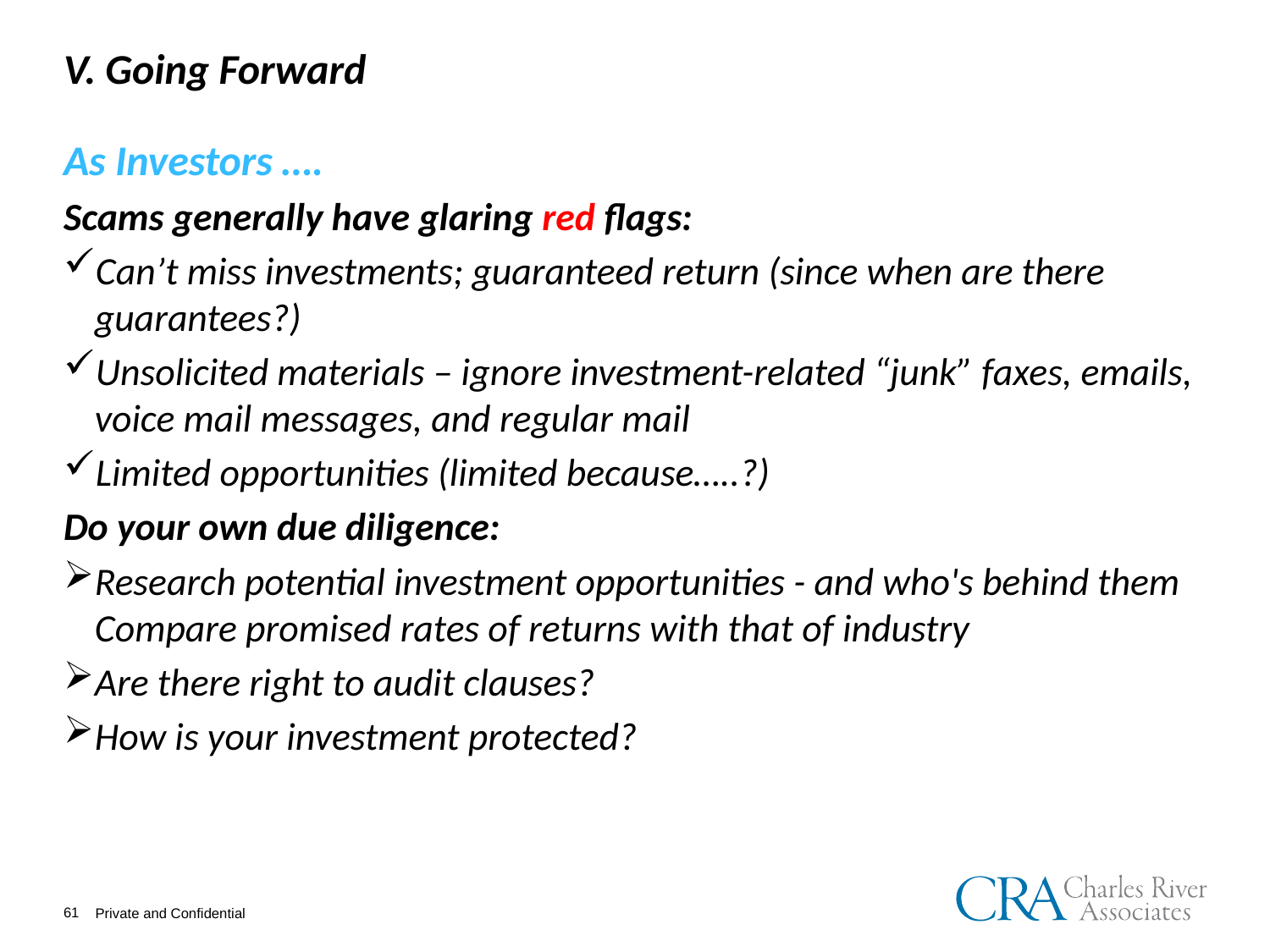

V. Going Forward

As Investors ….
Scams generally have glaring red flags:
Can’t miss investments; guaranteed return (since when are there guarantees?)
Unsolicited materials – ignore investment-related “junk” faxes, emails, voice mail messages, and regular mail
Limited opportunities (limited because…..?)
Do your own due diligence:
Research potential investment opportunities - and who's behind them Compare promised rates of returns with that of industry
Are there right to audit clauses?
How is your investment protected?

61